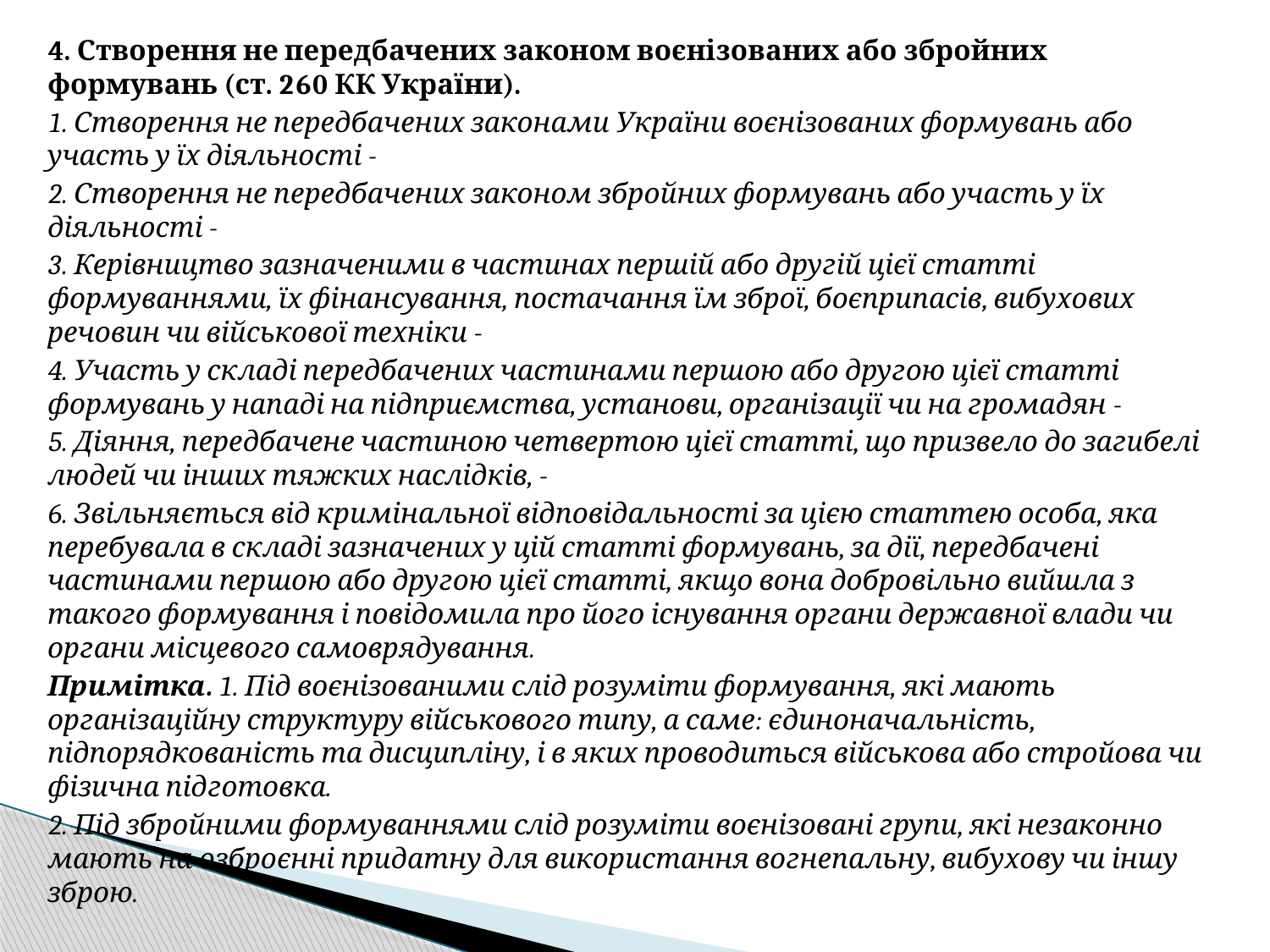

4. Створення не передбачених законом воєнізованих або збройних формувань (ст. 260 КК України).
1. Створення не передбачених законами України воєнізованих формувань або участь у їх діяльності -
2. Створення не передбачених законом збройних формувань або участь у їх діяльності -
3. Керівництво зазначеними в частинах першій або другій цієї статті формуваннями, їх фінансування, постачання їм зброї, боєприпасів, вибухових речовин чи військової техніки -
4. Участь у складі передбачених частинами першою або другою цієї статті формувань у нападі на підприємства, установи, організації чи на громадян -
5. Діяння, передбачене частиною четвертою цієї статті, що призвело до загибелі людей чи інших тяжких наслідків, -
6. Звільняється від кримінальної відповідальності за цією статтею особа, яка перебувала в складі зазначених у цій статті формувань, за дії, передбачені частинами першою або другою цієї статті, якщо вона добровільно вийшла з такого формування і повідомила про його існування органи державної влади чи органи місцевого самоврядування.
Примітка. 1. Під воєнізованими слід розуміти формування, які мають організаційну структуру військового типу, а саме: єдиноначальність, підпорядкованість та дисципліну, і в яких проводиться військова або стройова чи фізична підготовка.
2. Під збройними формуваннями слід розуміти воєнізовані групи, які незаконно мають на озброєнні придатну для використання вогнепальну, вибухову чи іншу зброю.